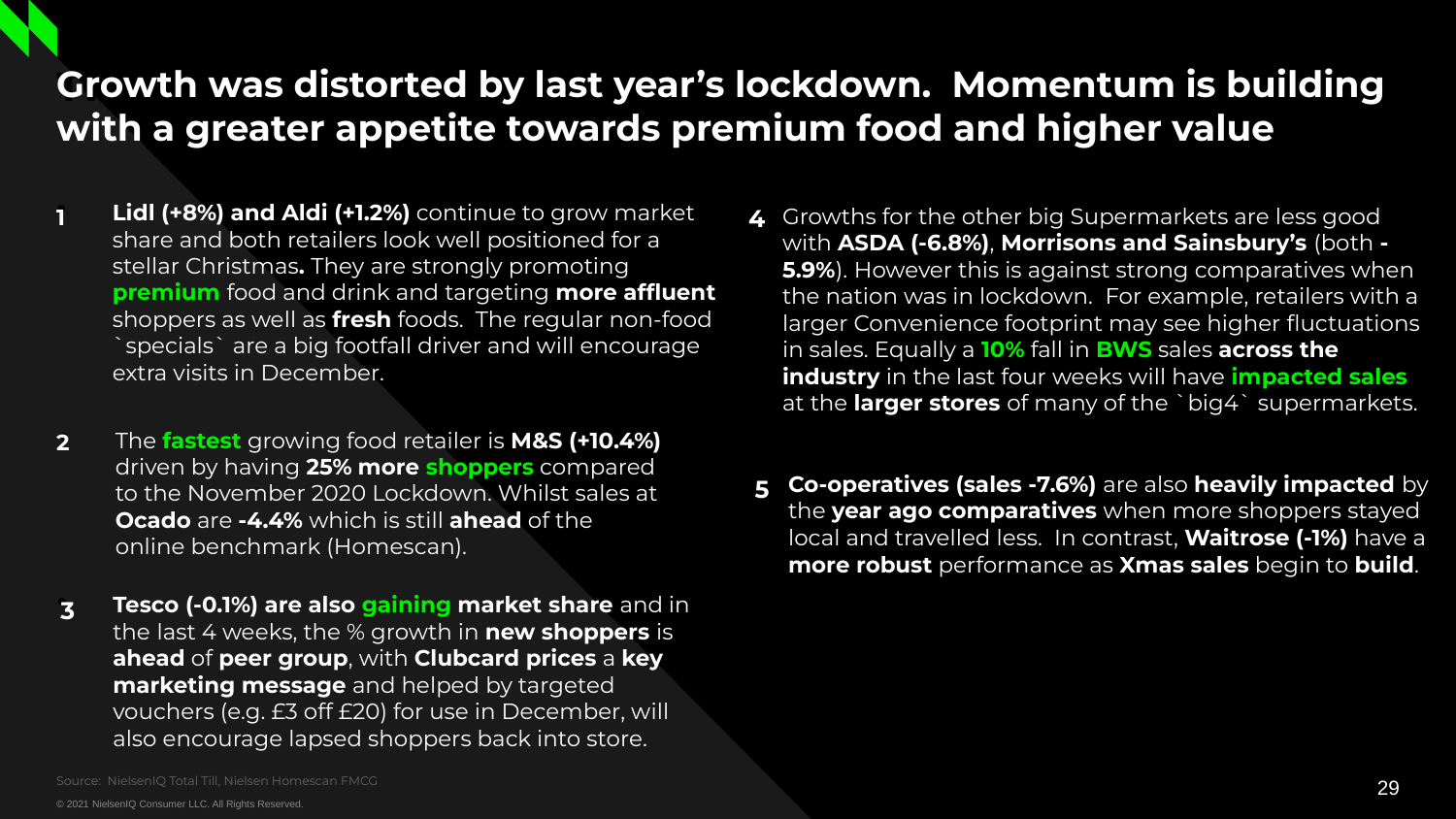

# Growth was distorted by last year’s lockdown.  Momentum is building with a greater appetite towards premium food and higher value
Two column numbered list
4
1
Lidl (+8%) and Aldi (+1.2%) continue to grow market share and both retailers look well positioned for a stellar Christmas. They are strongly promoting premium food and drink and targeting more affluent shoppers as well as fresh foods.  The regular non-food `specials` are a big footfall driver and will encourage extra visits in December.

2
The fastest growing food retailer is M&S (+10.4%) driven by having 25% more shoppers compared to the November 2020 Lockdown. Whilst sales at Ocado are -4.4% which is still ahead of the online benchmark (Homescan).

Growths for the other big Supermarkets are less good with ASDA (-6.8%), Morrisons and Sainsbury’s (both -5.9%). However this is against strong comparatives when the nation was in lockdown.  For example, retailers with a larger Convenience footprint may see higher fluctuations in sales. Equally a 10% fall in BWS sales across the industry in the last four weeks will have impacted sales at the larger stores of many of the `big4` supermarkets.
5

Co-operatives (sales -7.6%) are also heavily impacted by the year ago comparatives when more shoppers stayed local and travelled less.  In contrast, Waitrose (-1%) have a more robust performance as Xmas sales begin to build.

3
Tesco (-0.1%) are also gaining market share and in the last 4 weeks, the % growth in new shoppers is ahead of peer group, with Clubcard prices a key marketing message and helped by targeted vouchers (e.g. £3 off £20) for use in December, will also encourage lapsed shoppers back into store.
Source:  NielsenIQ Total Till, Nielsen Homescan FMCG